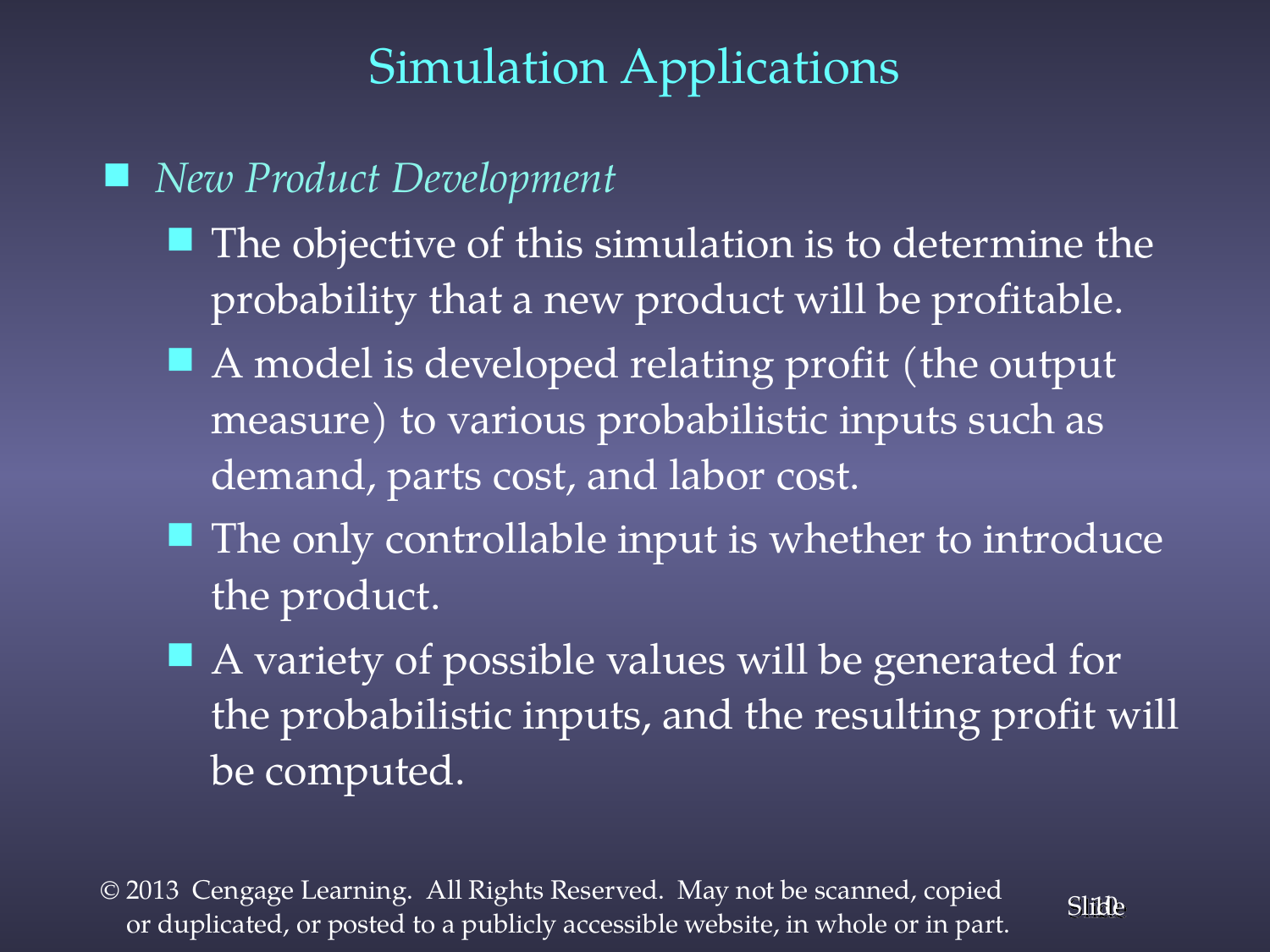

Simulation Applications
New Product Development
The objective of this simulation is to determine the probability that a new product will be profitable.
A model is developed relating profit (the output measure) to various probabilistic inputs such as demand, parts cost, and labor cost.
The only controllable input is whether to introduce the product.
A variety of possible values will be generated for the probabilistic inputs, and the resulting profit will be computed.